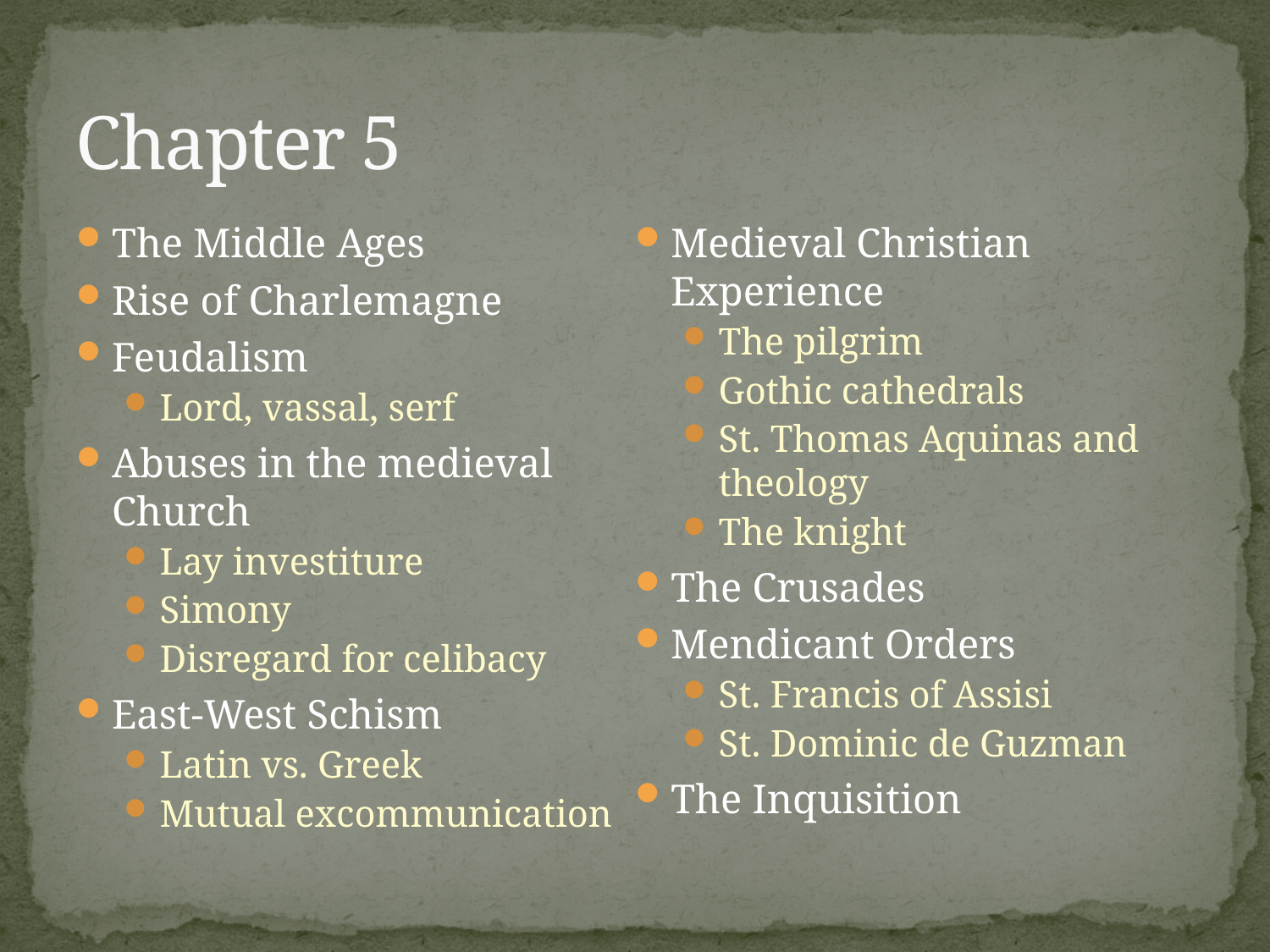

# Chapter 5
The Middle Ages
Rise of Charlemagne
Feudalism
Lord, vassal, serf
Abuses in the medieval Church
Lay investiture
Simony
Disregard for celibacy
East-West Schism
Latin vs. Greek
Mutual excommunication
Medieval Christian Experience
The pilgrim
Gothic cathedrals
St. Thomas Aquinas and theology
The knight
The Crusades
Mendicant Orders
St. Francis of Assisi
St. Dominic de Guzman
The Inquisition